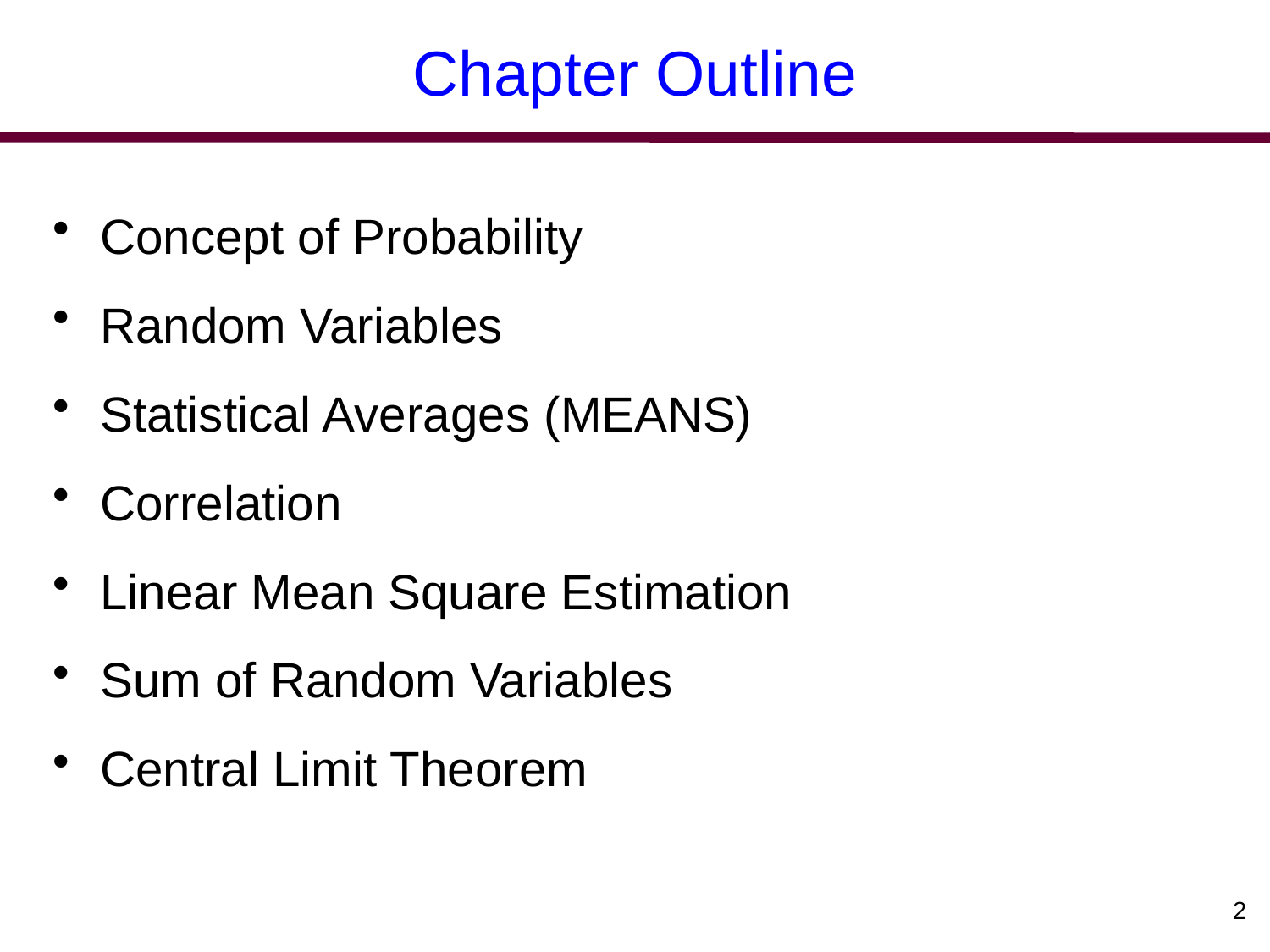

# Chapter Outline

Concept of Probability
Random Variables
Statistical Averages (MEANS)
Correlation
Linear Mean Square Estimation
Sum of Random Variables
Central Limit Theorem
2